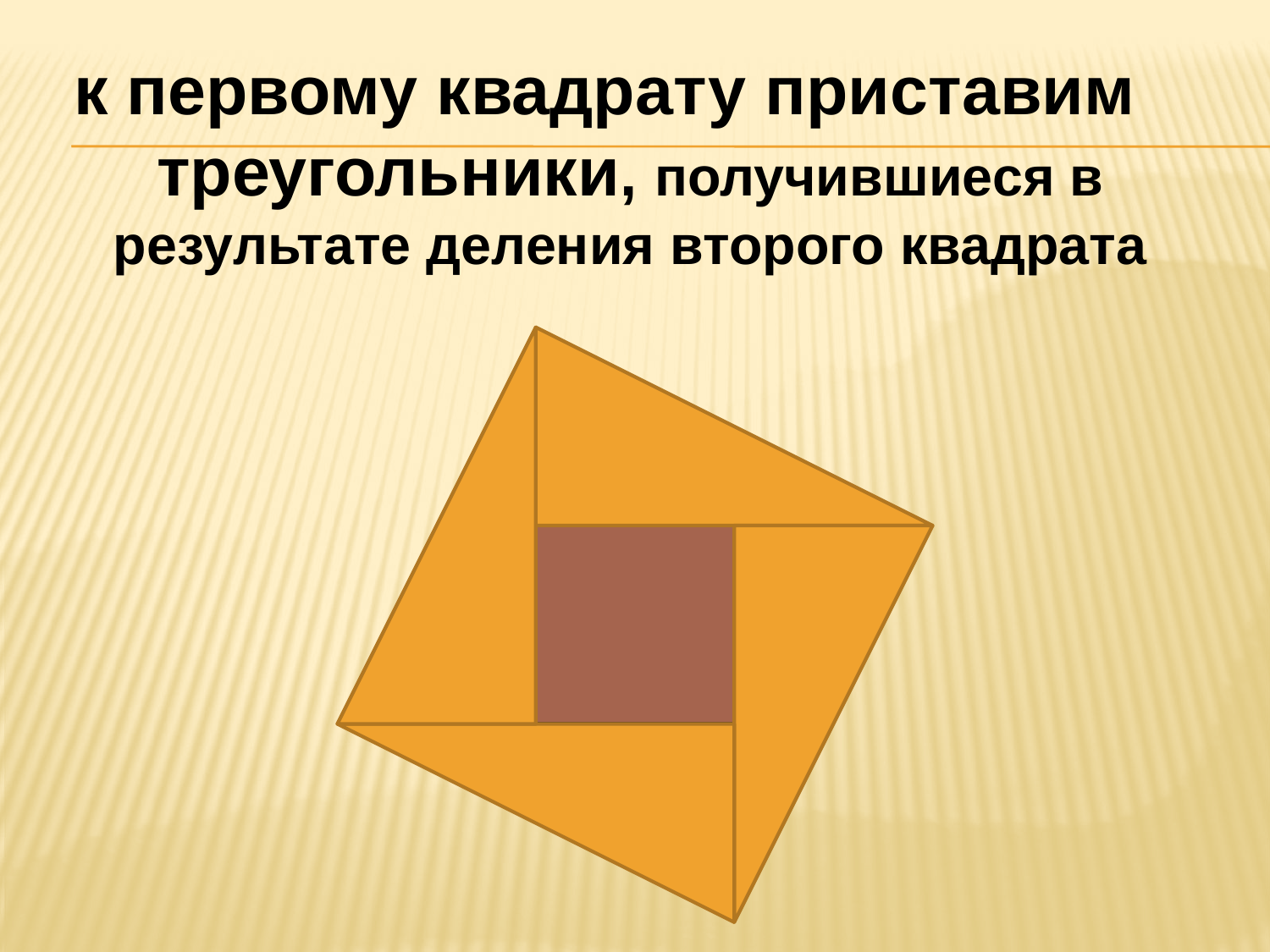

к первому квадрату приставим треугольники, получившиеся в результате деления второго квадрата